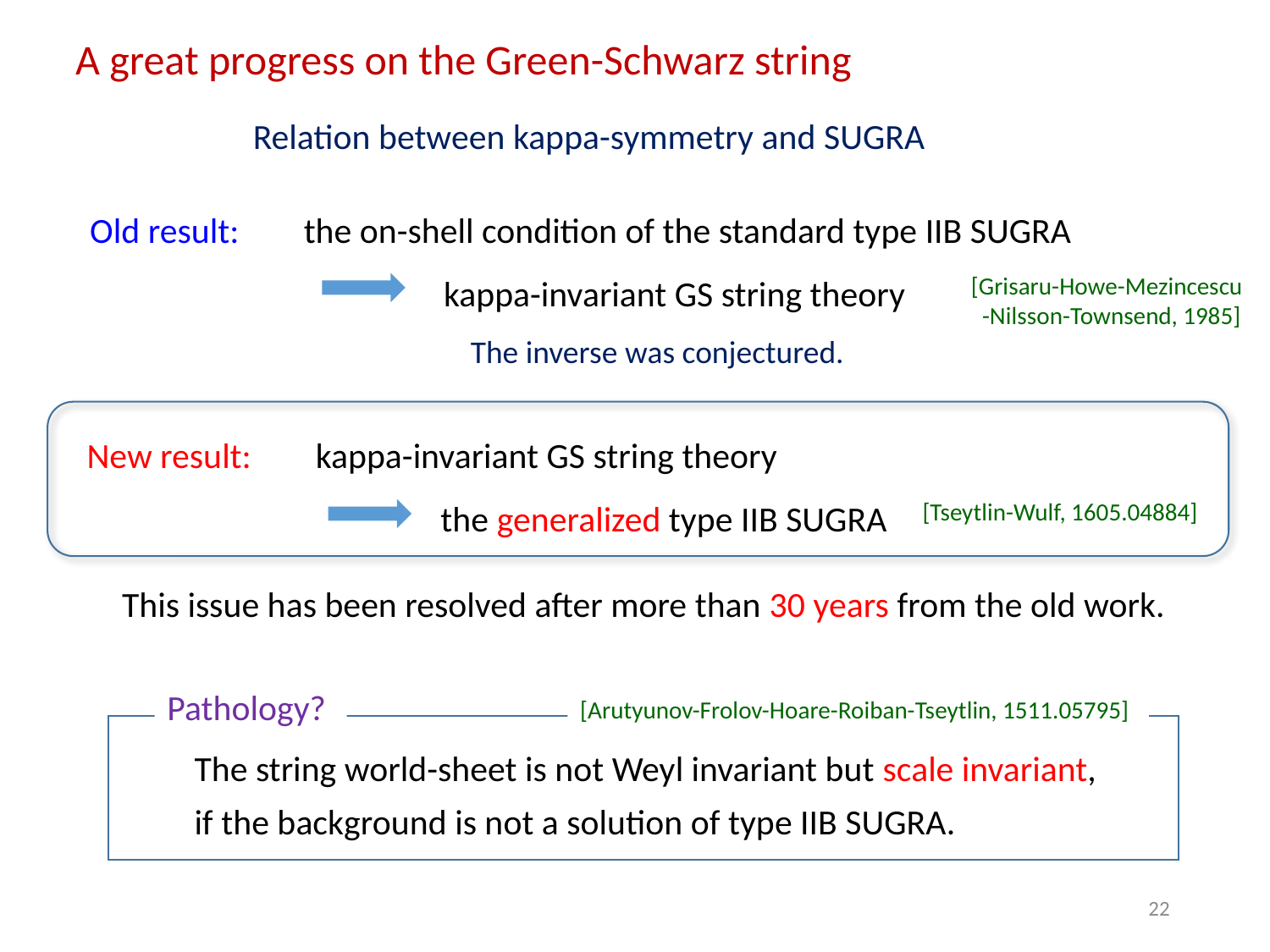

A great progress on the Green-Schwarz string
Relation between kappa-symmetry and SUGRA
Old result:        the on-shell condition of the standard type IIB SUGRA
                                            kappa-invariant GS string theory
[Grisaru-Howe-Mezincescu
  -Nilsson-Townsend, 1985]

The inverse was conjectured.

New result:        kappa-invariant GS string theory
                                            the generalized type IIB SUGRA
[Tseytlin-Wulf, 1605.04884]

This issue has been resolved after more than 30 years from the old work.
Pathology?
[Arutyunov-Frolov-Hoare-Roiban-Tseytlin, 1511.05795]

The string world-sheet is not Weyl invariant but scale invariant,
if the background is not a solution of type IIB SUGRA.
22